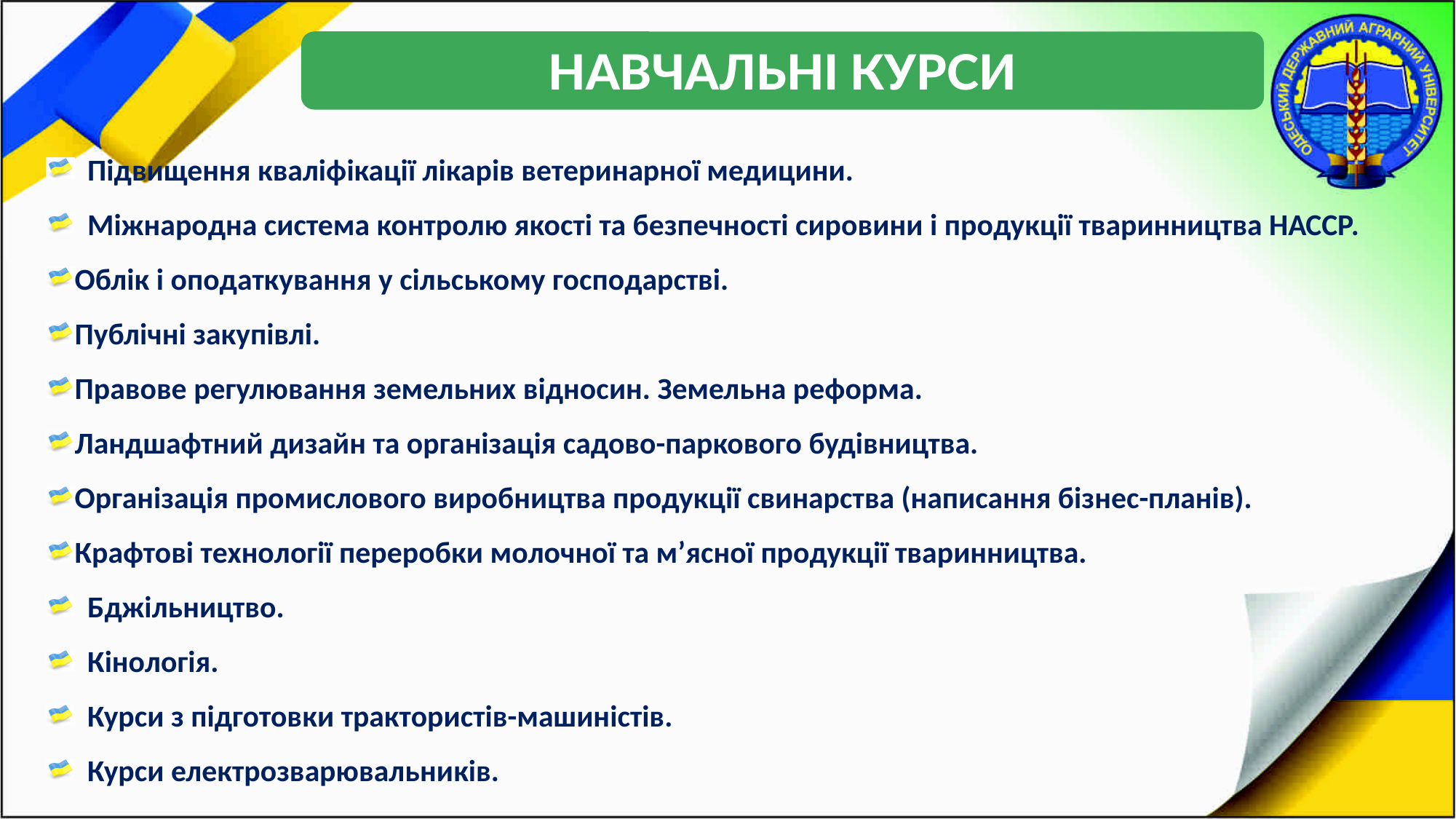

НАВЧАЛЬНІ КУРСИ
Підвищення кваліфікації лікарів ветеринарної медицини.
Міжнародна система контролю якості та безпечності сировини і продукції тваринництва НАССР.
Облік і оподаткування у сільському господарстві.
Публічні закупівлі.
Правове регулювання земельних відносин. Земельна реформа.
Ландшафтний дизайн та організація садово-паркового будівництва.
Організація промислового виробництва продукції свинарства (написання бізнес-планів).
Крафтові технології переробки молочної та м’ясної продукції тваринництва.
Бджільництво.
Кінологія.
Курси з підготовки трактористів-машиністів.
Курси електрозварювальників.